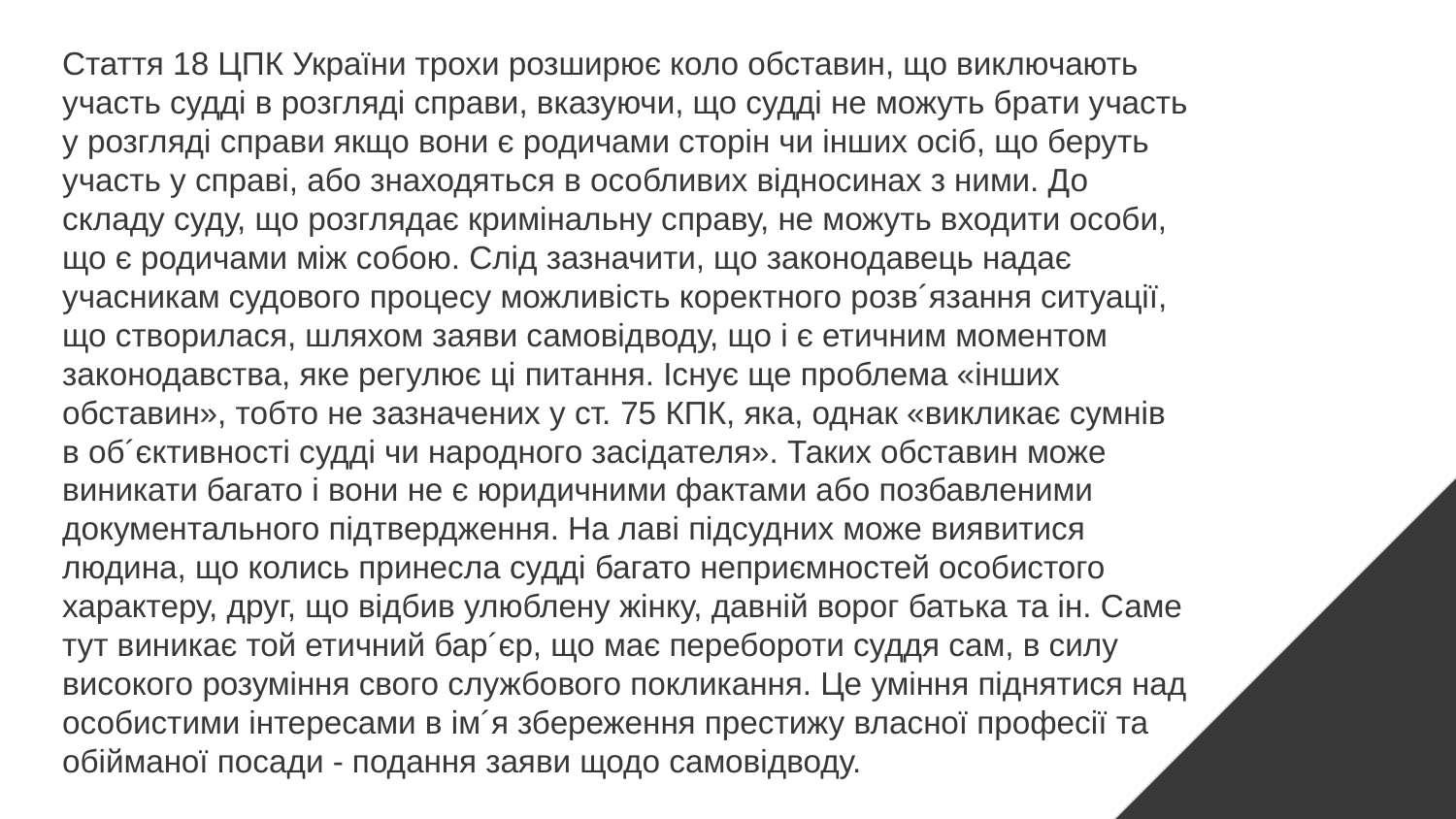

Стаття 18 ЦПК України трохи розширює коло обставин, що виключають участь судді в розгляді справи, вказуючи, що судді не можуть брати участь у розгляді справи якщо вони є родичами сторін чи інших осіб, що беруть участь у справі, або знаходяться в особливих відносинах з ними. До складу суду, що розглядає кримінальну справу, не можуть входити особи, що є родичами між собою. Слід зазначити, що законодавець надає учасникам судового процесу можливість коректного розв´язання ситуації, що створилася, шляхом заяви самовідводу, що і є етичним моментом законодавства, яке регулює ці питання. Існує ще проблема «інших обставин», тобто не зазначених у ст. 75 КПК, яка, однак «викликає сумнів в об´єктивності судді чи народного засідателя». Таких обставин може виникати багато і вони не є юридичними фактами або позбавленими документального підтвердження. На лаві підсудних може виявитися людина, що колись принесла судді багато неприємностей особистого характеру, друг, що відбив улюблену жінку, давній ворог батька та ін. Саме тут виникає той етичний бар´єр, що має перебороти суддя сам, в силу високого розуміння свого службового покликання. Це уміння піднятися над особистими інтересами в ім´я збереження престижу власної професії та обійманої посади - подання заяви щодо самовідводу.